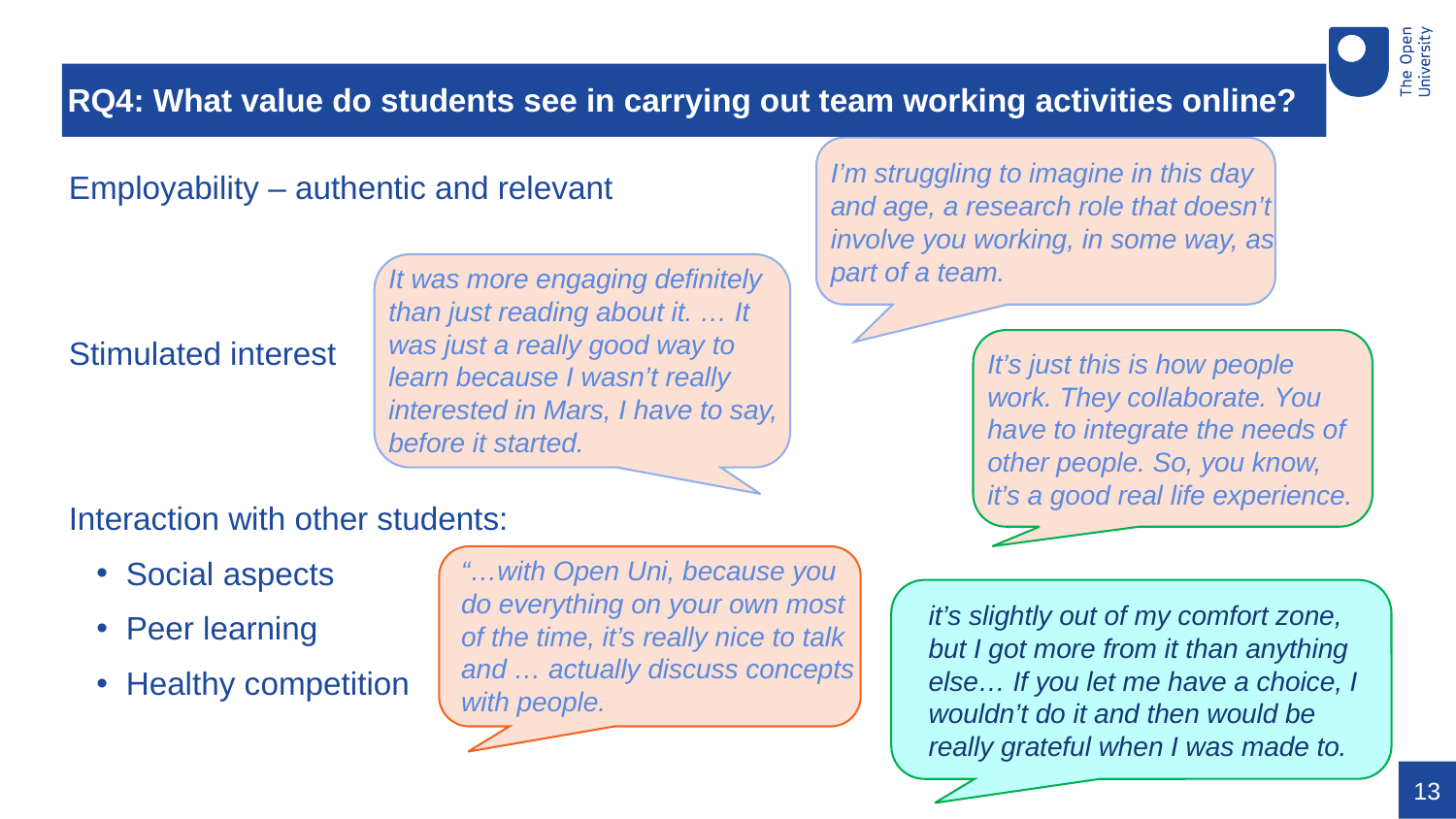

# RQ4: What value do students see in carrying out team working activities online?

I’m struggling to imagine in this day and age, a research role that doesn’t involve you working, in some way, as part of a team.
Employability – authentic and relevant

Stimulated interest

Interaction with other students:
Social aspects
Peer learning
Healthy competition

It was more engaging definitely than just reading about it. … It was just a really good way to learn because I wasn’t really interested in Mars, I have to say, before it started.

It’s just this is how people work. They collaborate. You have to integrate the needs of other people. So, you know, it’s a good real life experience.

“…with Open Uni, because you do everything on your own most of the time, it’s really nice to talk and … actually discuss concepts with people.

it’s slightly out of my comfort zone, but I got more from it than anything else… If you let me have a choice, I wouldn’t do it and then would be really grateful when I was made to.
13